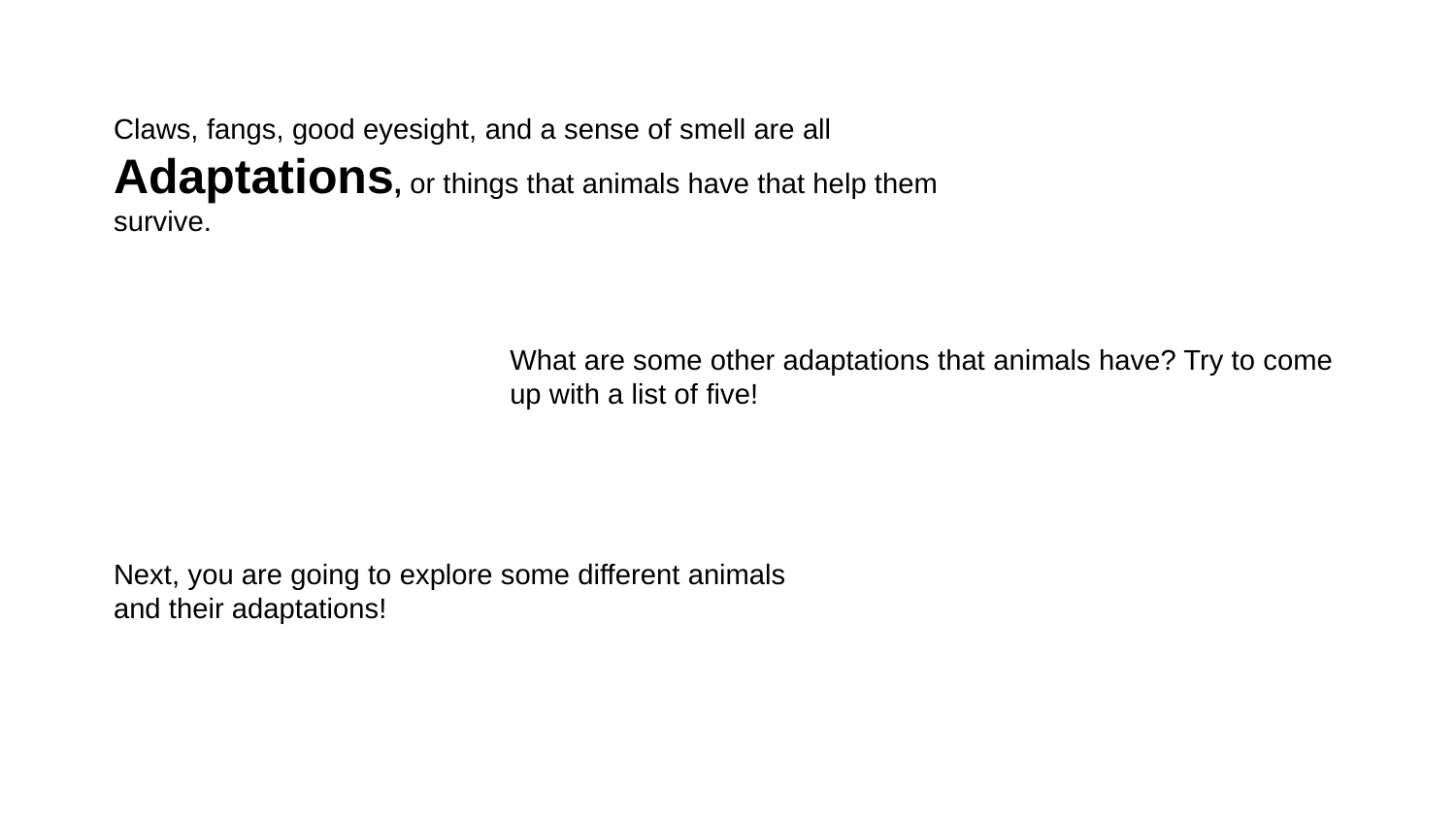

Claws, fangs, good eyesight, and a sense of smell are all Adaptations, or things that animals have that help them survive.
What are some other adaptations that animals have? Try to come up with a list of five!
Next, you are going to explore some different animals and their adaptations!